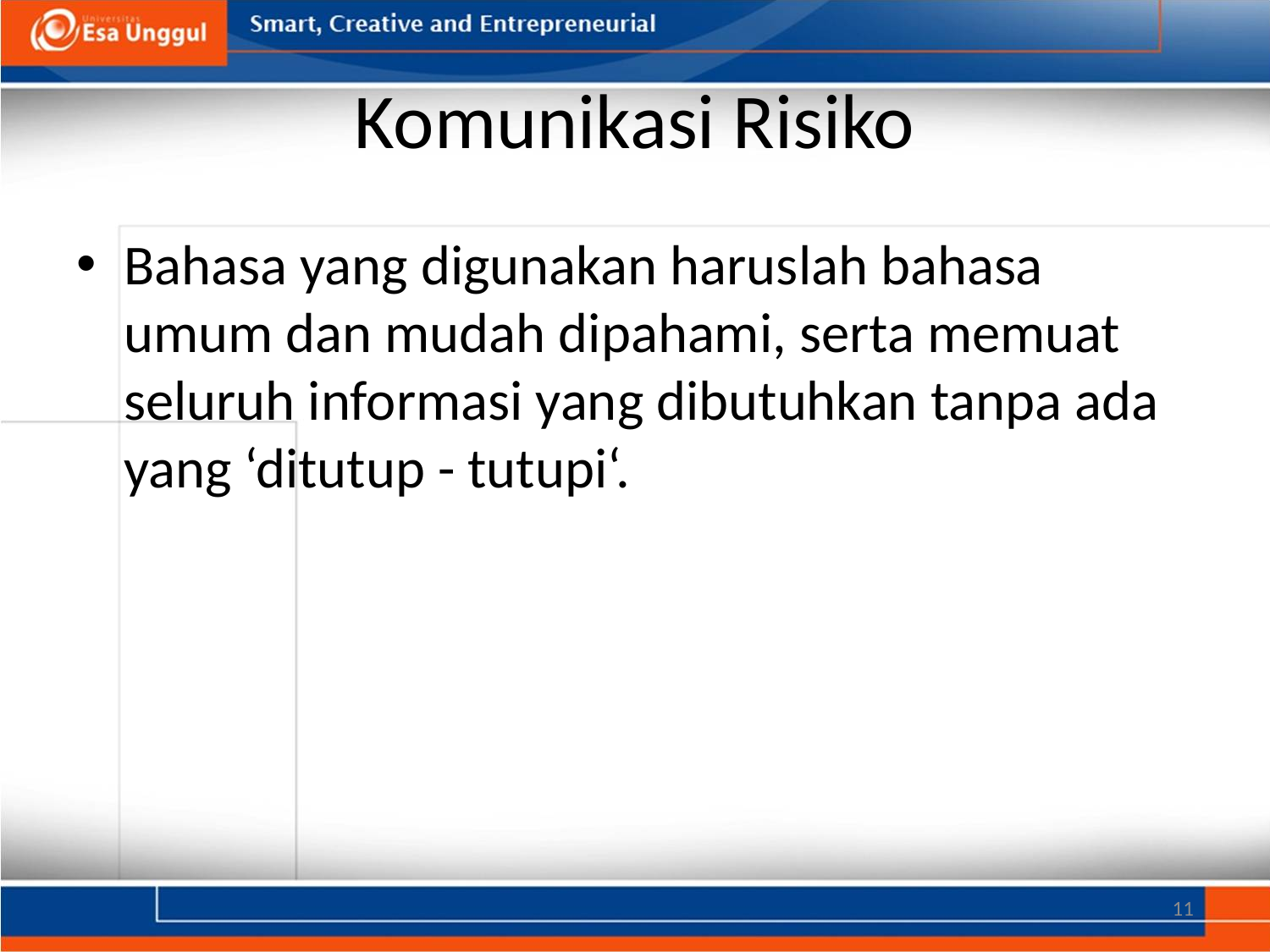

# Komunikasi Risiko
Bahasa yang digunakan haruslah bahasa umum dan mudah dipahami, serta memuat seluruh informasi yang dibutuhkan tanpa ada yang ‘ditutup - tutupi‘.
11